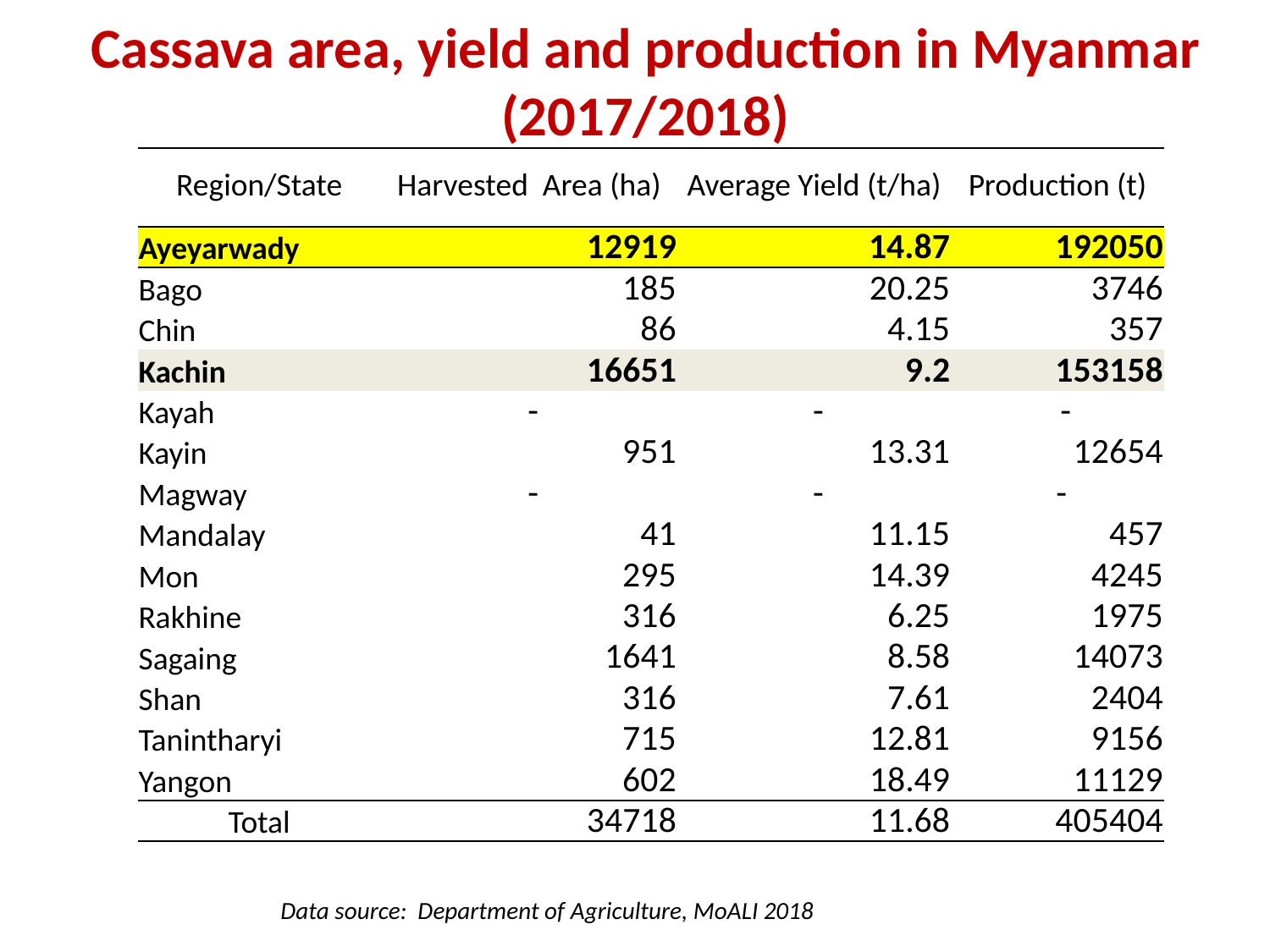

# Cassava area, yield and production in Myanmar (2017/2018)
| Region/State | Harvested Area (ha) | Average Yield (t/ha) | Production (t) |
| --- | --- | --- | --- |
| Ayeyarwady | 12919 | 14.87 | 192050 |
| Bago | 185 | 20.25 | 3746 |
| Chin | 86 | 4.15 | 357 |
| Kachin | 16651 | 9.2 | 153158 |
| Kayah | - | - | - |
| Kayin | 951 | 13.31 | 12654 |
| Magway | - | - | - |
| Mandalay | 41 | 11.15 | 457 |
| Mon | 295 | 14.39 | 4245 |
| Rakhine | 316 | 6.25 | 1975 |
| Sagaing | 1641 | 8.58 | 14073 |
| Shan | 316 | 7.61 | 2404 |
| Tanintharyi | 715 | 12.81 | 9156 |
| Yangon | 602 | 18.49 | 11129 |
| Total | 34718 | 11.68 | 405404 |
Data source:  Department of Agriculture, MoALI 2018